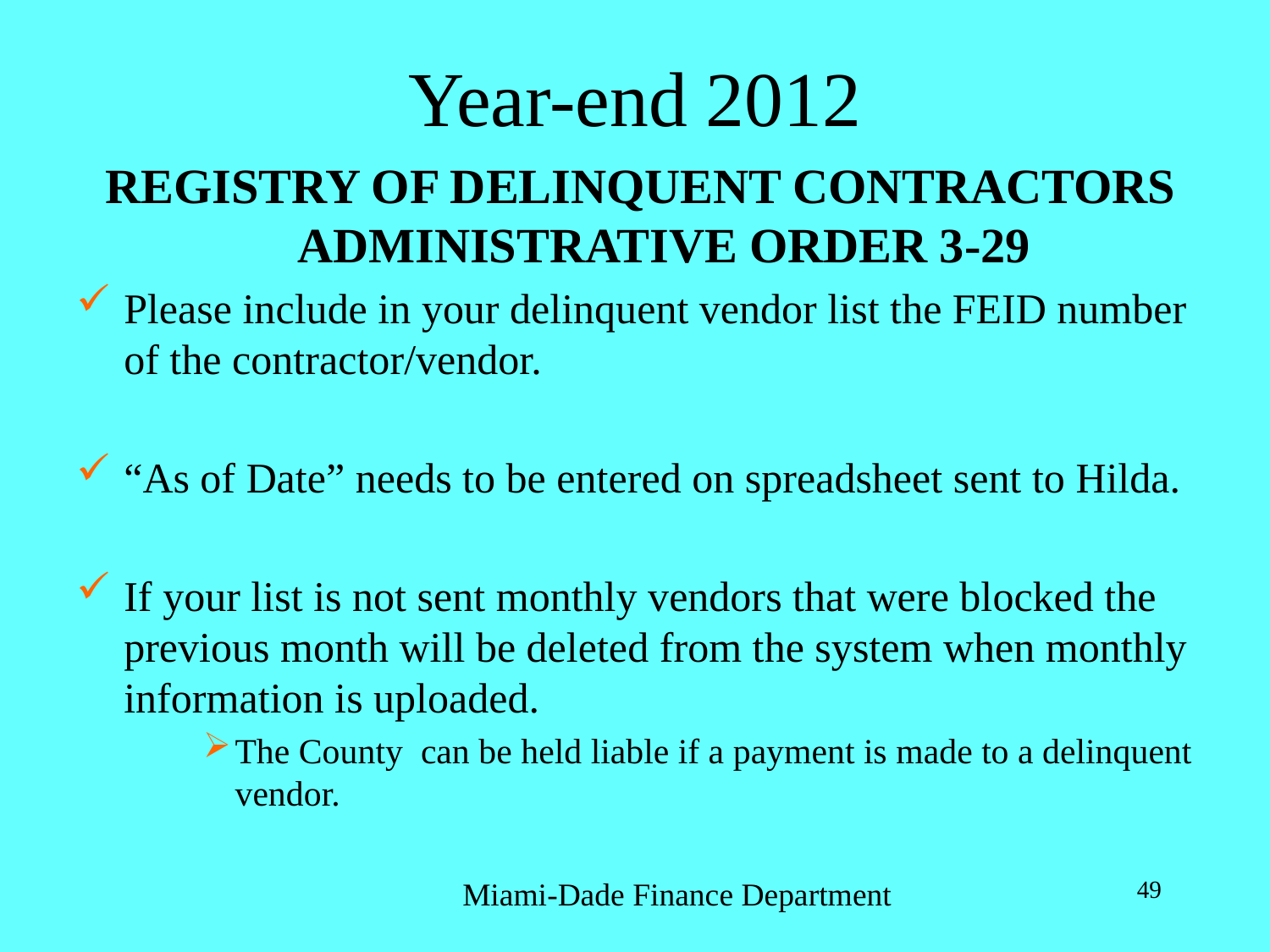

# Year-end 2012
REGISTRY OF DELINQUENT CONTRACTORS ADMINISTRATIVE ORDER 3-29
Please include in your delinquent vendor list the FEID number of the contractor/vendor.

“As of Date” needs to be entered on spreadsheet sent to Hilda.

If your list is not sent monthly vendors that were blocked the previous month will be deleted from the system when monthly information is uploaded.
The County  can be held liable if a payment is made to a delinquent vendor.
Miami-Dade Finance Department
49